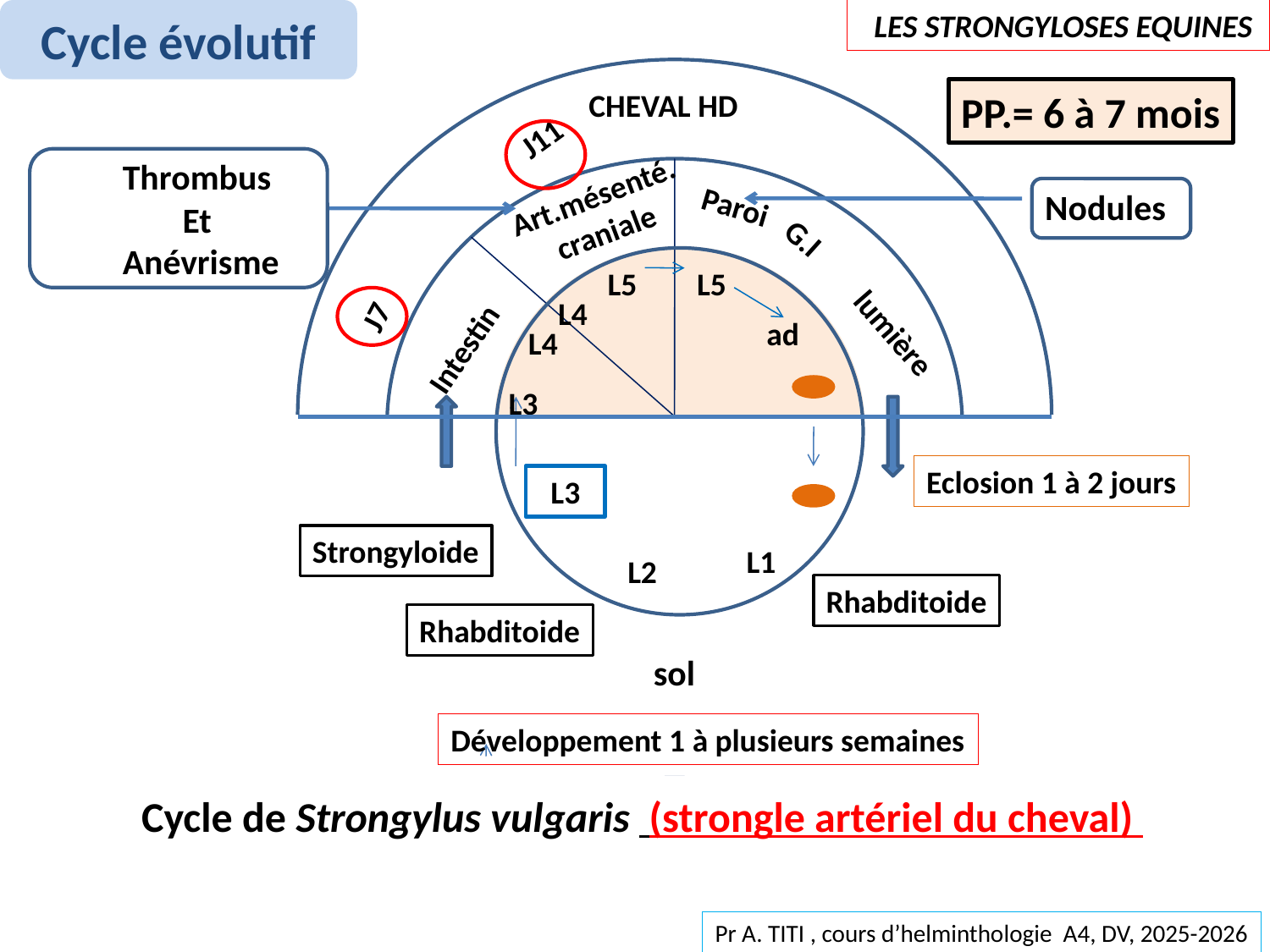

Cycle évolutif
  LES STRONGYLOSES EQUINES

CHEVAL HD
PP.= 6 à 7 mois
J11

Thrombus
Et
Anévrisme

Art.mésenté.
craniale
Nodules

Paroi
G.I

L5
L5

J7
L4
Intestin
lumière
ad
L4
L3

Eclosion 1 à 2 jours
L3

Strongyloide
L1
L2
Rhabditoide
Rhabditoide
sol
Développement 1 à plusieurs semaines
Cycle de Strongylus vulgaris  (strongle artériel du cheval)
Pr A. TITI , cours d’helminthologie  A4, DV, 2025-2026